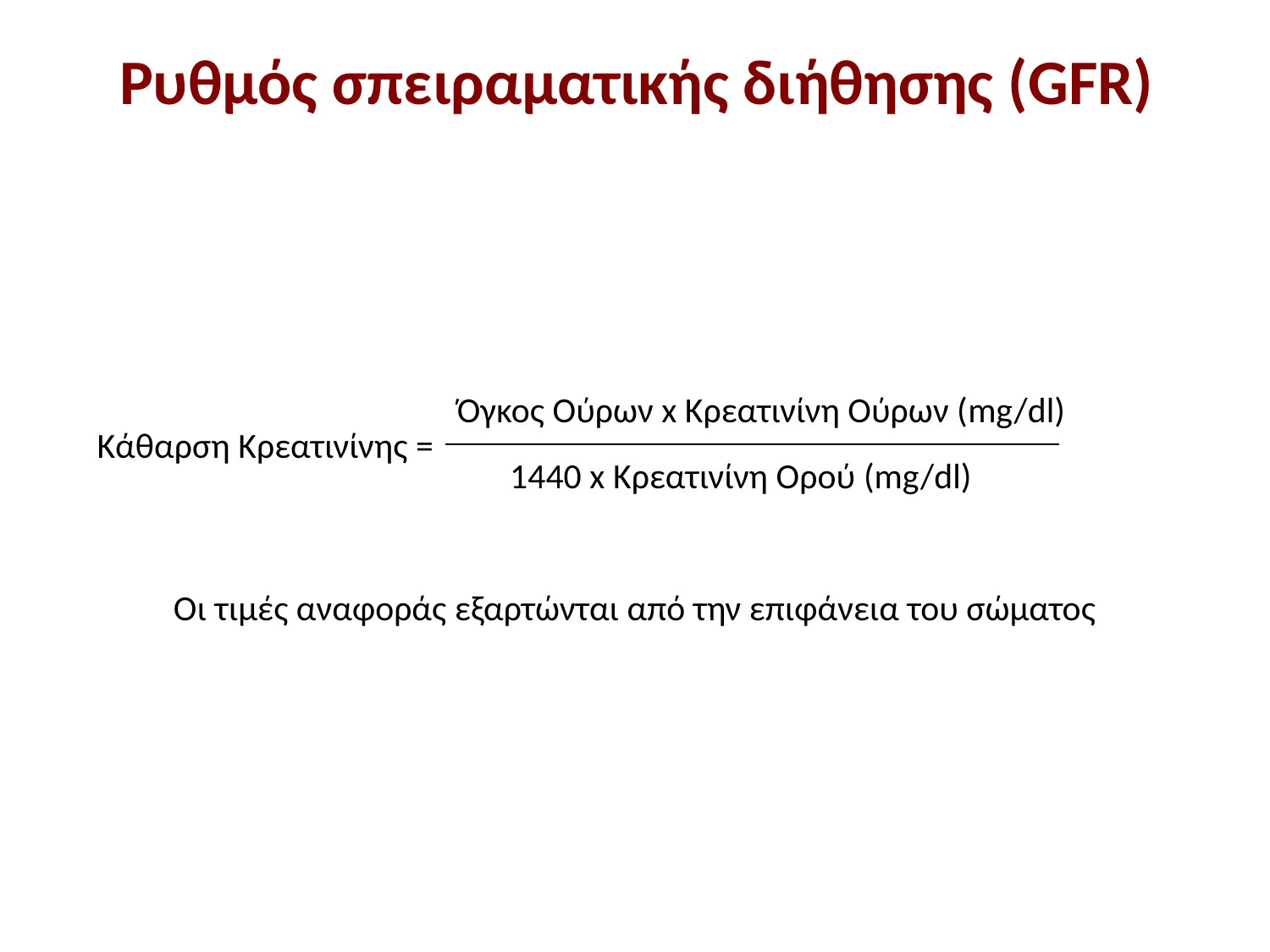

# Ρυθμός σπειραματικής διήθησης (GFR)
Όγκος Ούρων x Κρεατινίνη Ούρων (mg/dl)
Κάθαρση Κρεατινίνης =
1440 x Κρεατινίνη Ορού (mg/dl)
Οι τιμές αναφοράς εξαρτώνται από την επιφάνεια του σώματος